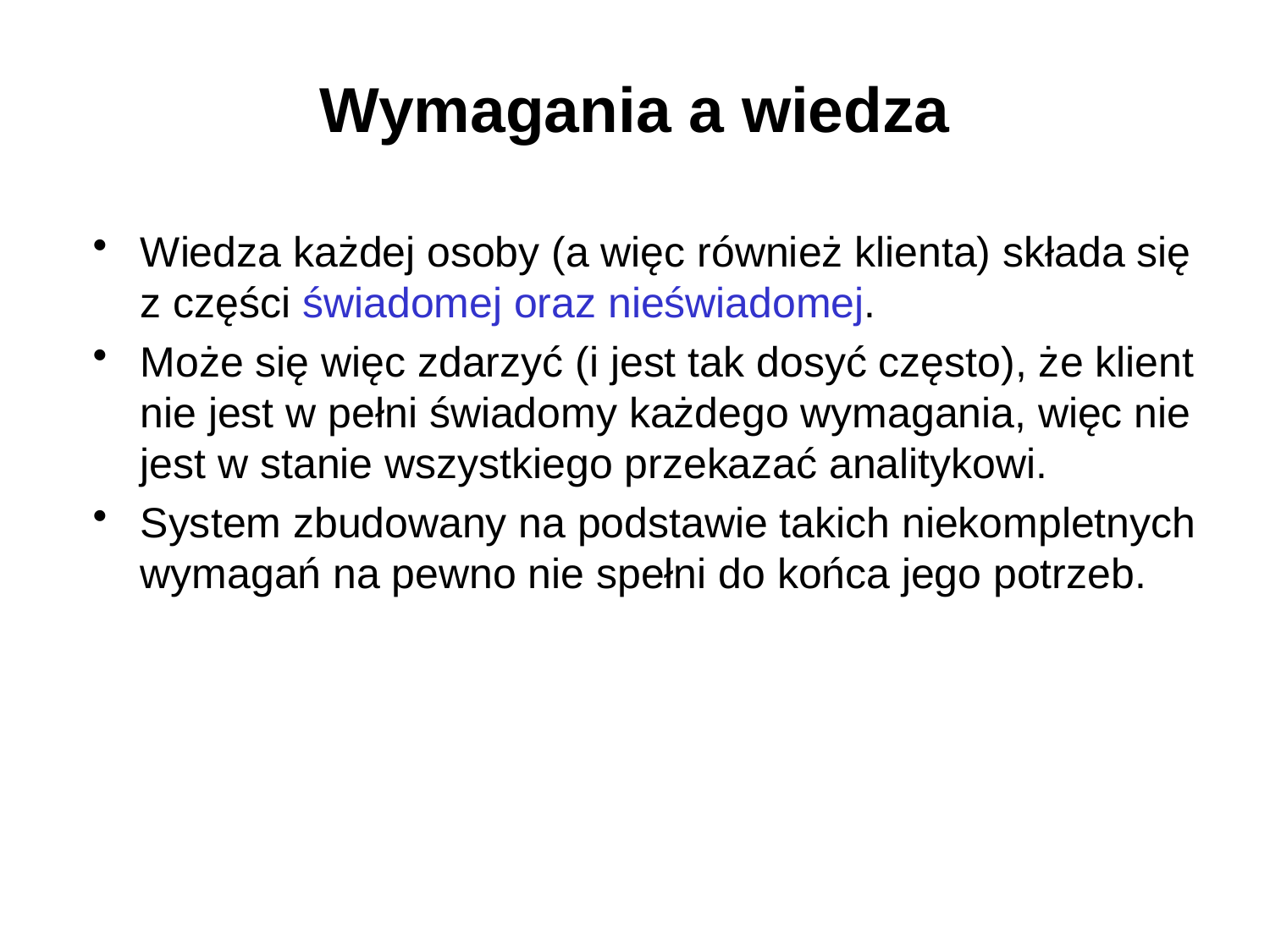

# Wymagania a wiedza
Wiedza każdej osoby (a więc również klienta) składa się z części świadomej oraz nieświadomej.
Może się więc zdarzyć (i jest tak dosyć często), że klient nie jest w pełni świadomy każdego wymagania, więc nie jest w stanie wszystkiego przekazać analitykowi.
System zbudowany na podstawie takich niekompletnych wymagań na pewno nie spełni do końca jego potrzeb.